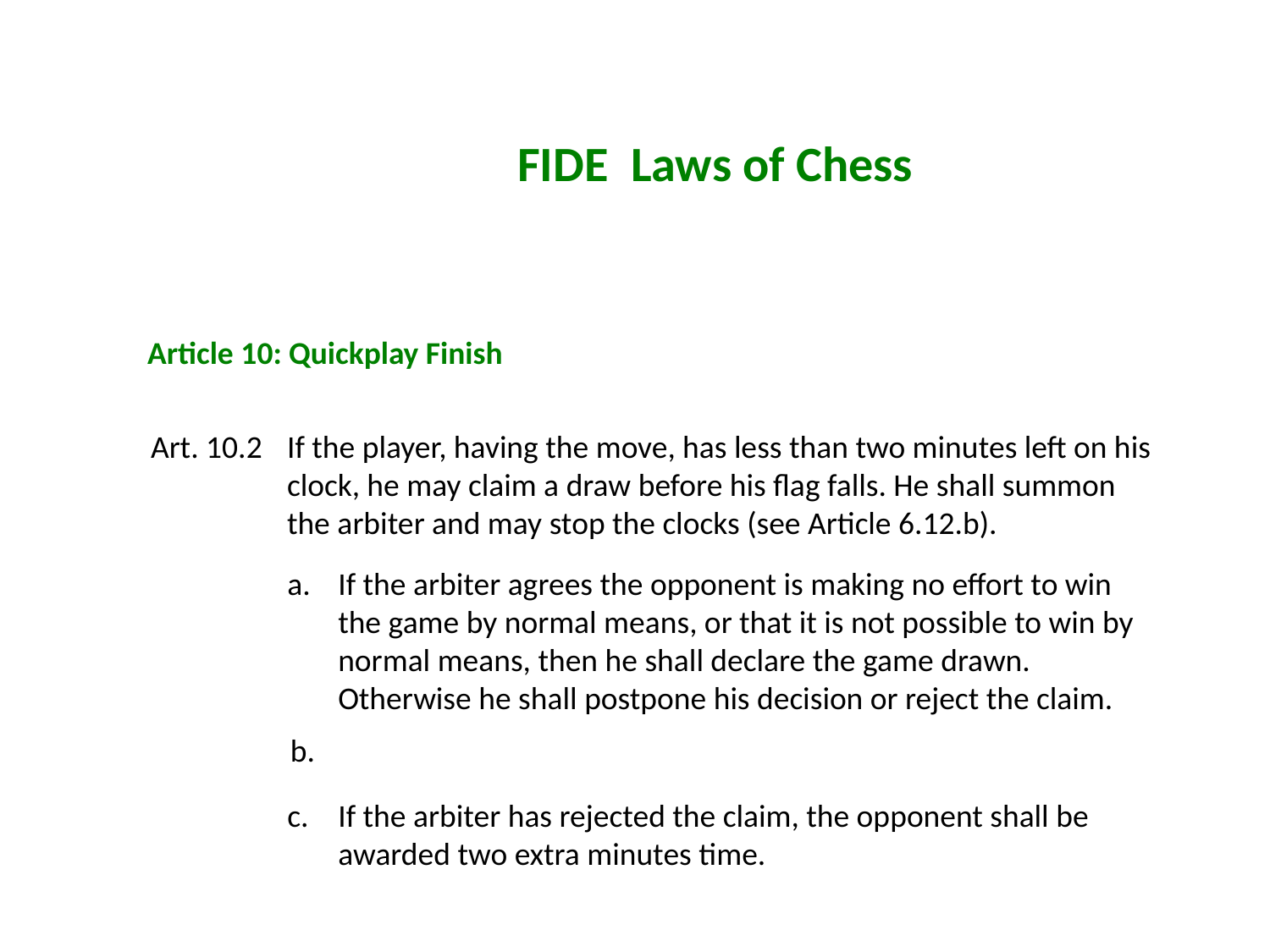

FIDE  Laws of Chess
Article 10: Quickplay Finish
Art. 10.2	If the player, having the move, has less than two minutes left on his clock, he may claim a draw before his flag falls. He shall summon the arbiter and may stop the clocks (see Article 6.12.b).
a.	If the arbiter agrees the opponent is making no effort to win the game by normal means, or that it is not possible to win by normal means, then he shall declare the game drawn. Otherwise he shall postpone his decision or reject the claim.
b.
c.	If the arbiter has rejected the claim, the opponent shall be awarded two extra minutes time.